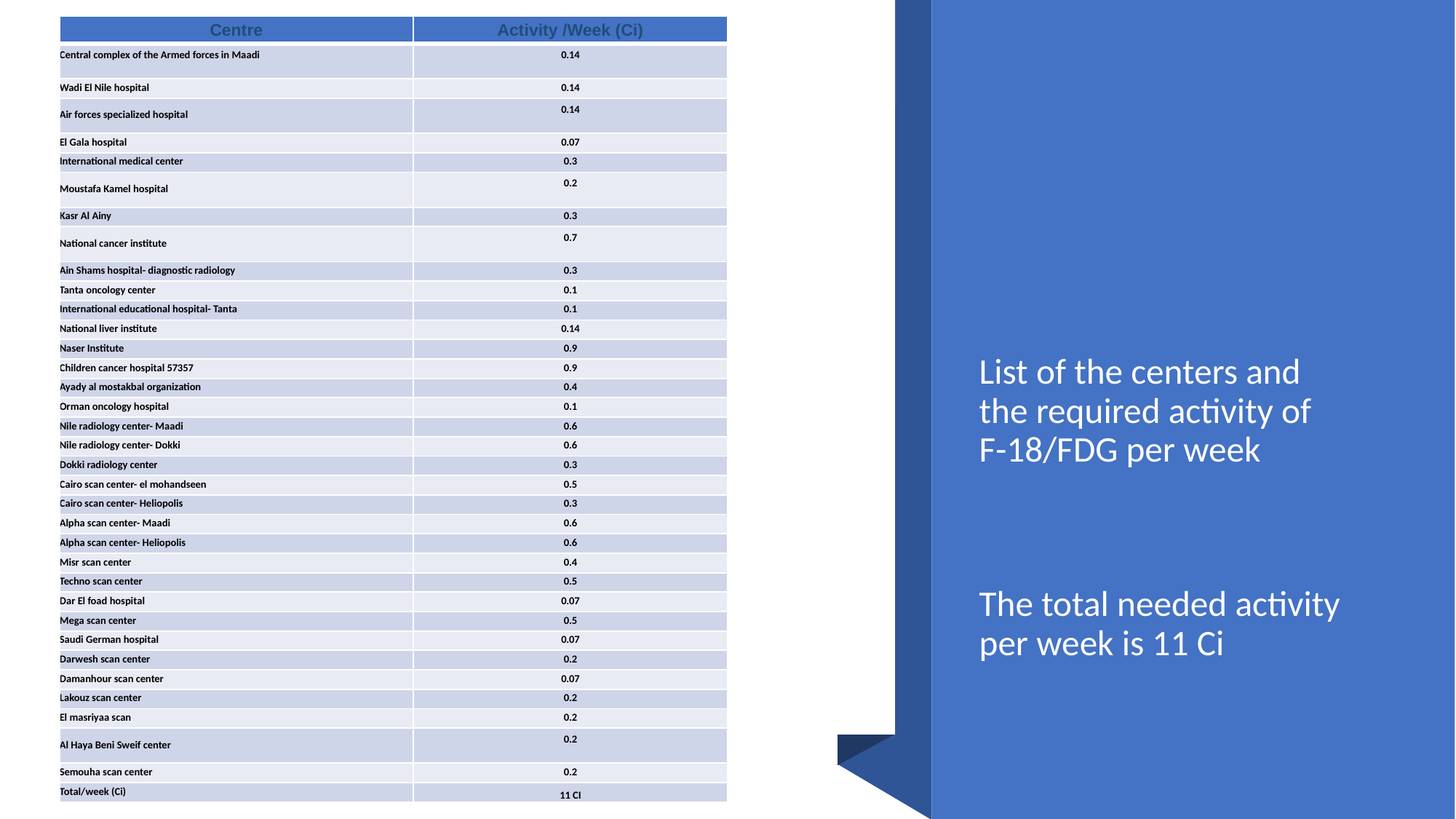

| Centre | Activity /Week (Ci) |
| --- | --- |
| Central complex of the Armed forces in Maadi | 0.14 |
| Wadi El Nile hospital | 0.14 |
| Air forces specialized hospital | 0.14 |
| El Gala hospital | 0.07 |
| International medical center | 0.3 |
| Moustafa Kamel hospital | 0.2 |
| Kasr Al Ainy | 0.3 |
| National cancer institute | 0.7 |
| Ain Shams hospital- diagnostic radiology | 0.3 |
| Tanta oncology center | 0.1 |
| International educational hospital- Tanta | 0.1 |
| National liver institute | 0.14 |
| Naser Institute | 0.9 |
| Children cancer hospital 57357 | 0.9 |
| Ayady al mostakbal organization | 0.4 |
| Orman oncology hospital | 0.1 |
| Nile radiology center- Maadi | 0.6 |
| Nile radiology center- Dokki | 0.6 |
| Dokki radiology center | 0.3 |
| Cairo scan center- el mohandseen | 0.5 |
| Cairo scan center- Heliopolis | 0.3 |
| Alpha scan center- Maadi | 0.6 |
| Alpha scan center- Heliopolis | 0.6 |
| Misr scan center | 0.4 |
| Techno scan center | 0.5 |
| Dar El foad hospital | 0.07 |
| Mega scan center | 0.5 |
| Saudi German hospital | 0.07 |
| Darwesh scan center | 0.2 |
| Damanhour scan center | 0.07 |
| Lakouz scan center | 0.2 |
| El masriyaa scan | 0.2 |
| Al Haya Beni Sweif center | 0.2 |
| Semouha scan center | 0.2 |
| Total/week (Ci) | 11 CI |

# List of the centers and the required activity of F-18/FDG per week The total needed activity per week is 11 Ci